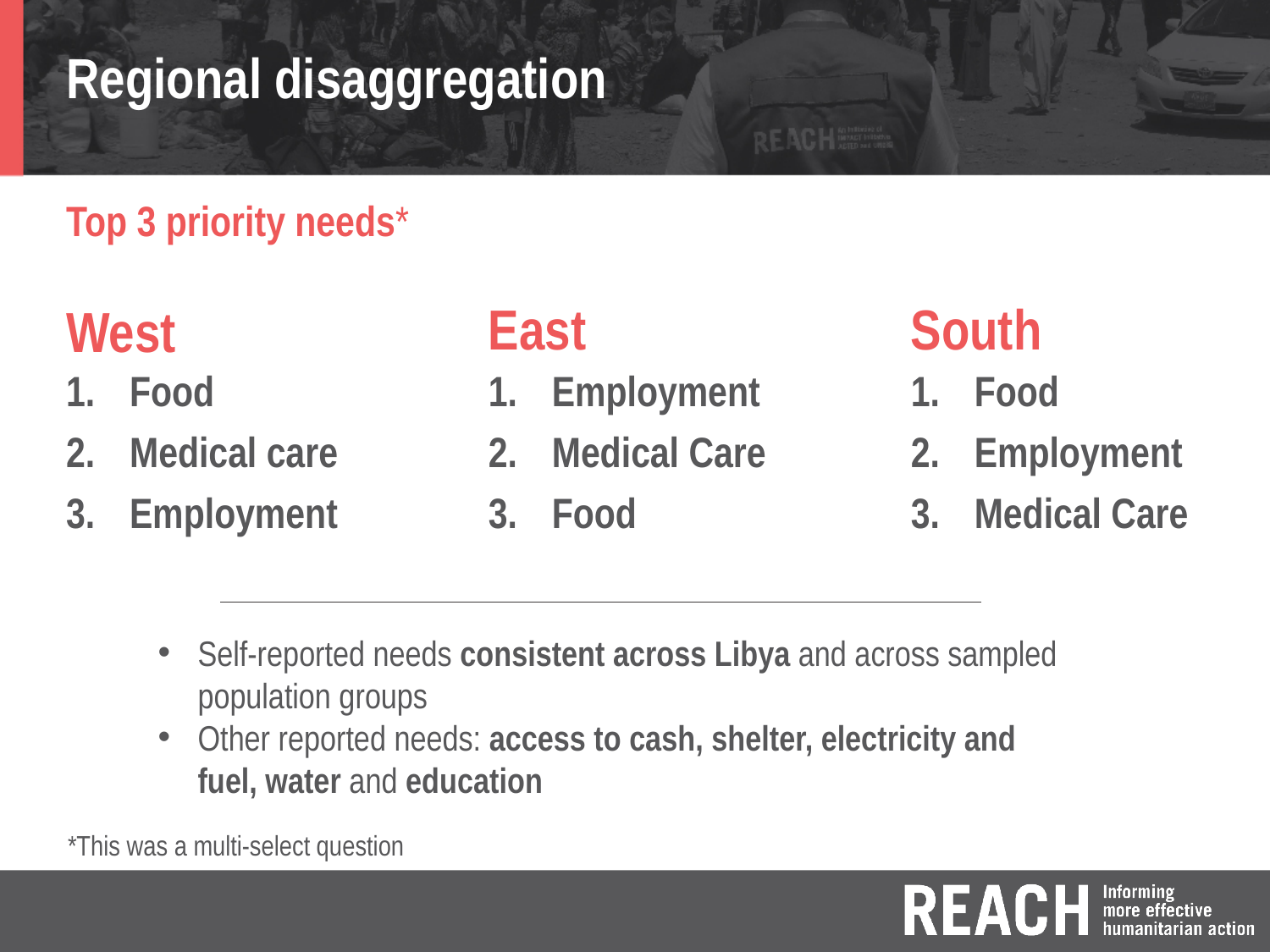

# Regional disaggregation
Top 3 priority needs*

East

South

West

Food
Medical care
Employment

Employment
Medical Care
Food
Food
Employment
Medical Care
Self-reported needs consistent across Libya and across sampled population groups
Other reported needs: access to cash, shelter, electricity and fuel, water and education
*This was a multi-select question